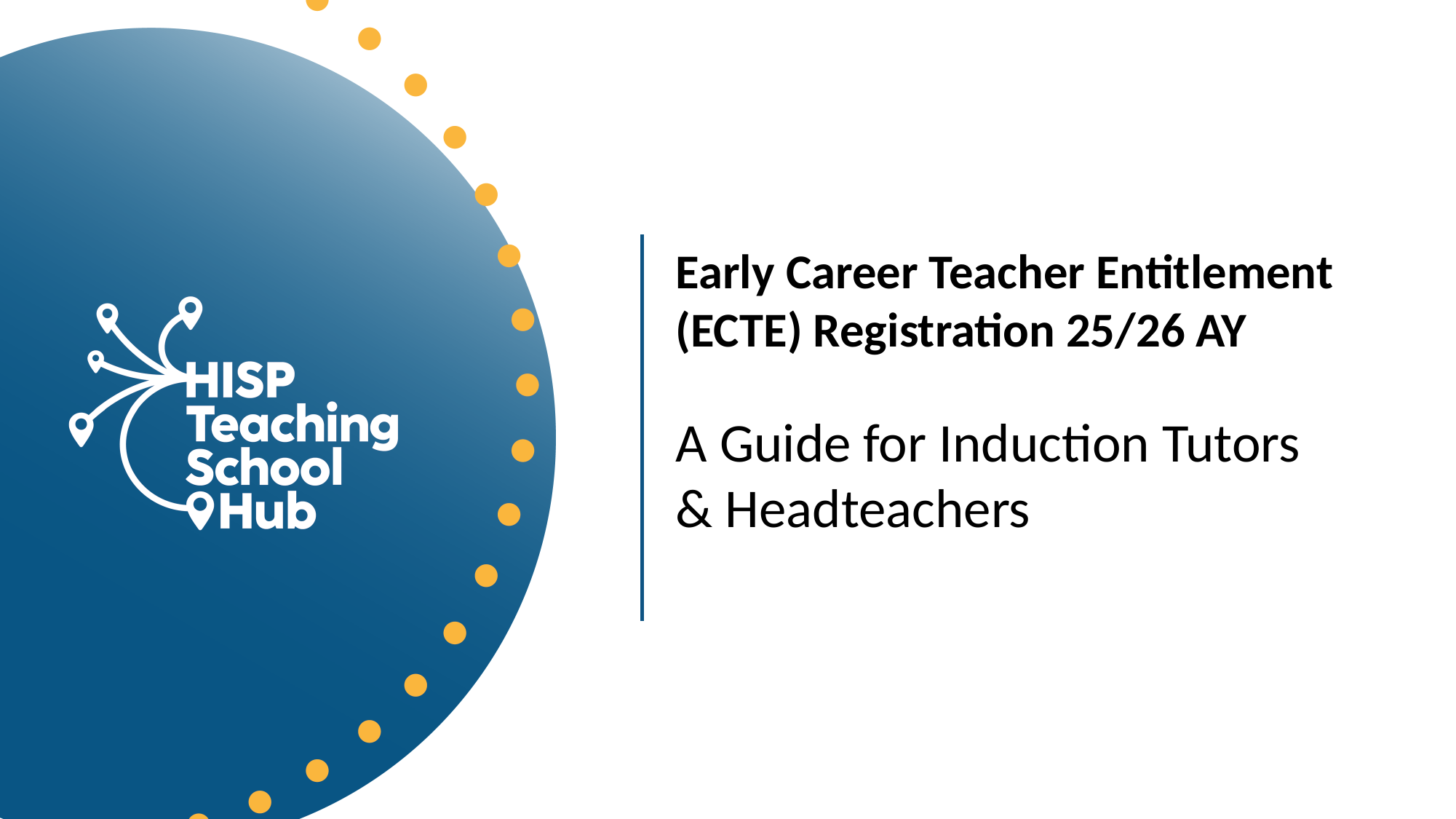

Early Career Teacher Entitlement (ECTE) Registration 25/26 AY

A Guide for Induction Tutors & Headteachers